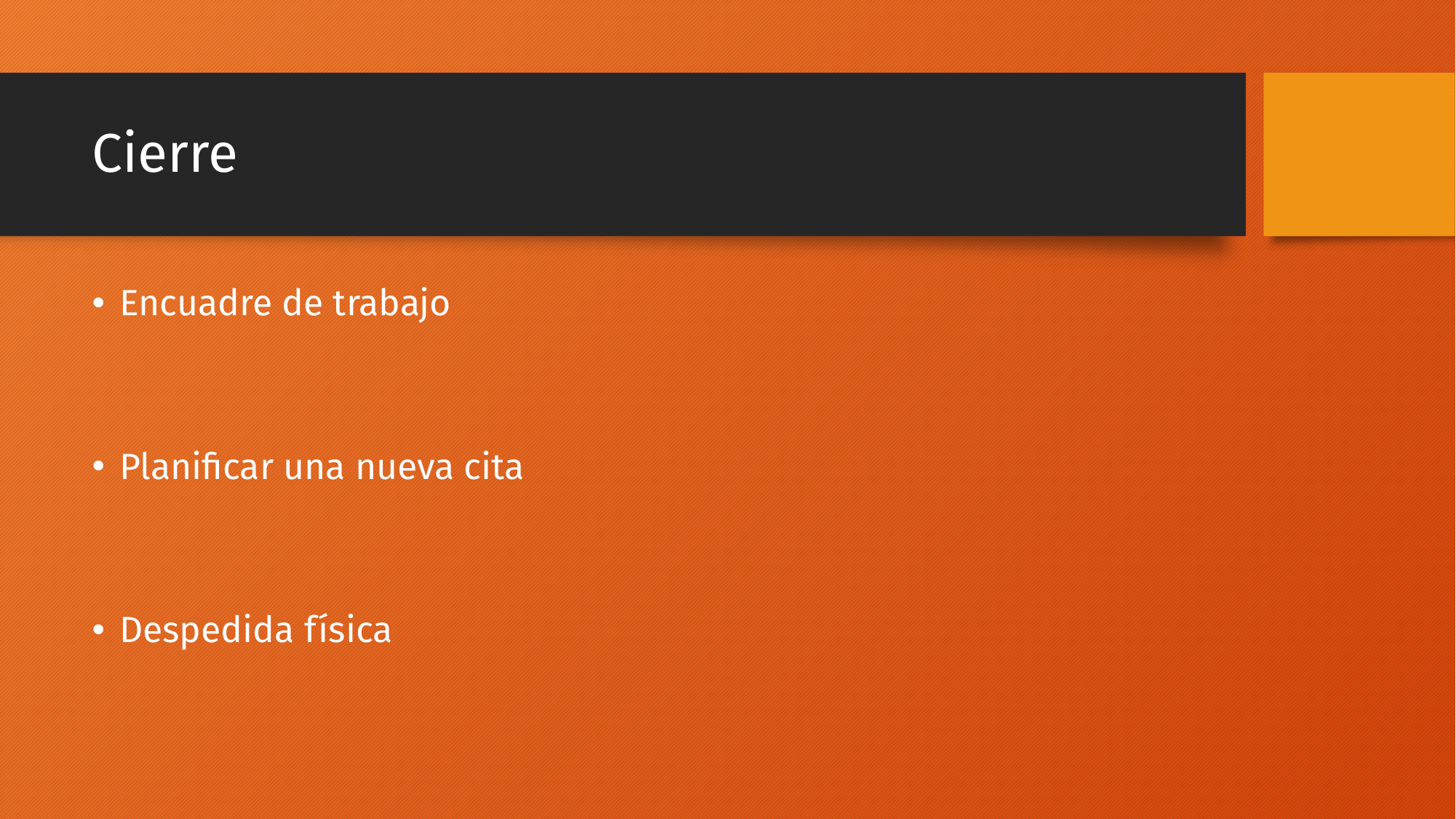

# Cierre
Encuadre de trabajo

Planificar una nueva cita

Despedida física